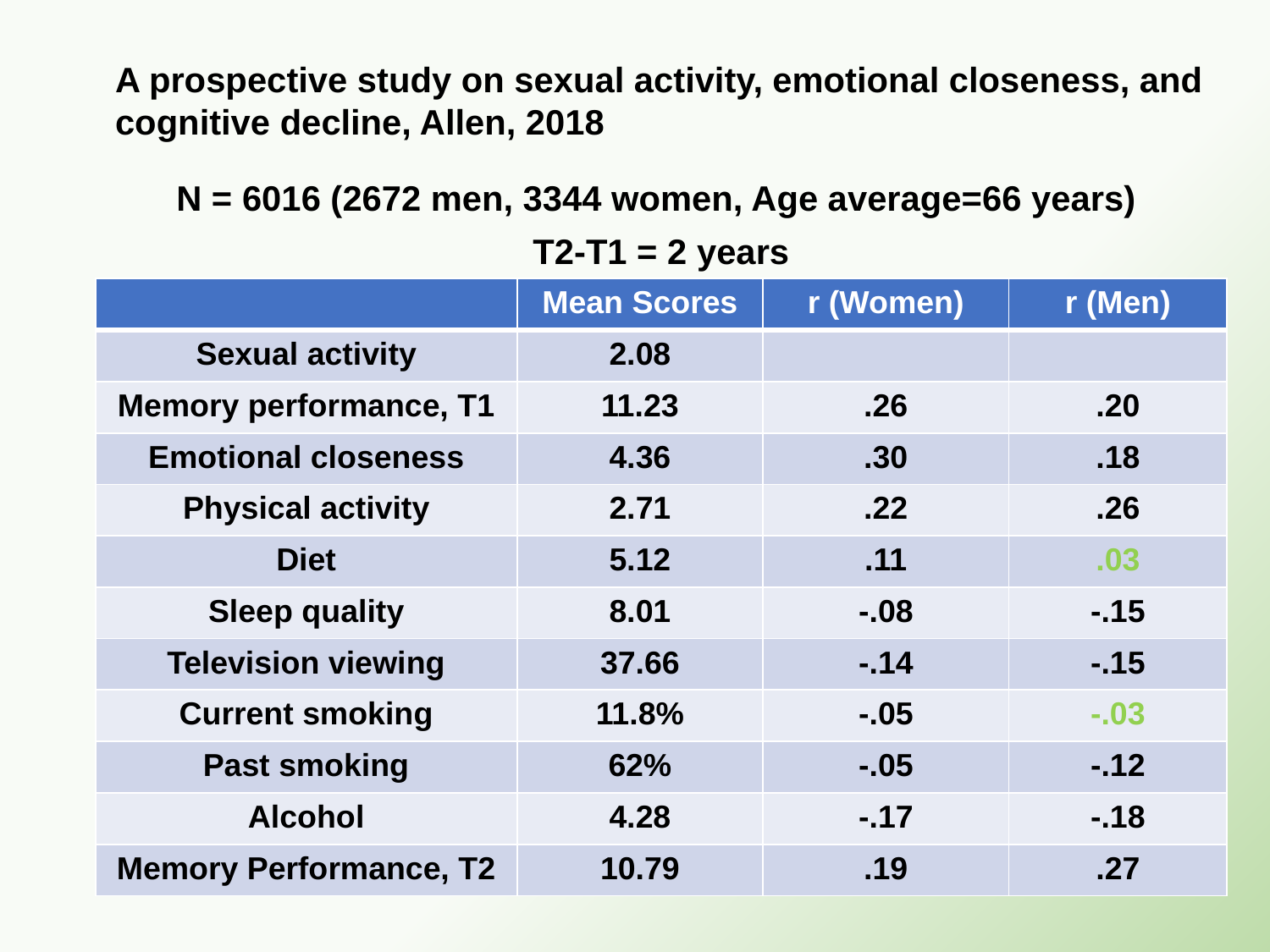

A prospective study on sexual activity, emotional closeness, and cognitive decline, Allen, 2018
N = 6016 (2672 men, 3344 women, Age average=66 years)
T2-T1 = 2 years
|  | Mean Scores | r (Women) | r (Men) |
| --- | --- | --- | --- |
| Sexual activity | 2.08 |  |  |
| Memory performance, T1 | 11.23 | .26 | .20 |
| Emotional closeness | 4.36 | .30 | .18 |
| Physical activity | 2.71 | .22 | .26 |
| Diet | 5.12 | .11 | .03 |
| Sleep quality | 8.01 | -.08 | -.15 |
| Television viewing | 37.66 | -.14 | -.15 |
| Current smoking | 11.8% | -.05 | -.03 |
| Past smoking | 62% | -.05 | -.12 |
| Alcohol | 4.28 | -.17 | -.18 |
| Memory Performance, T2 | 10.79 | .19 | .27 |
2018